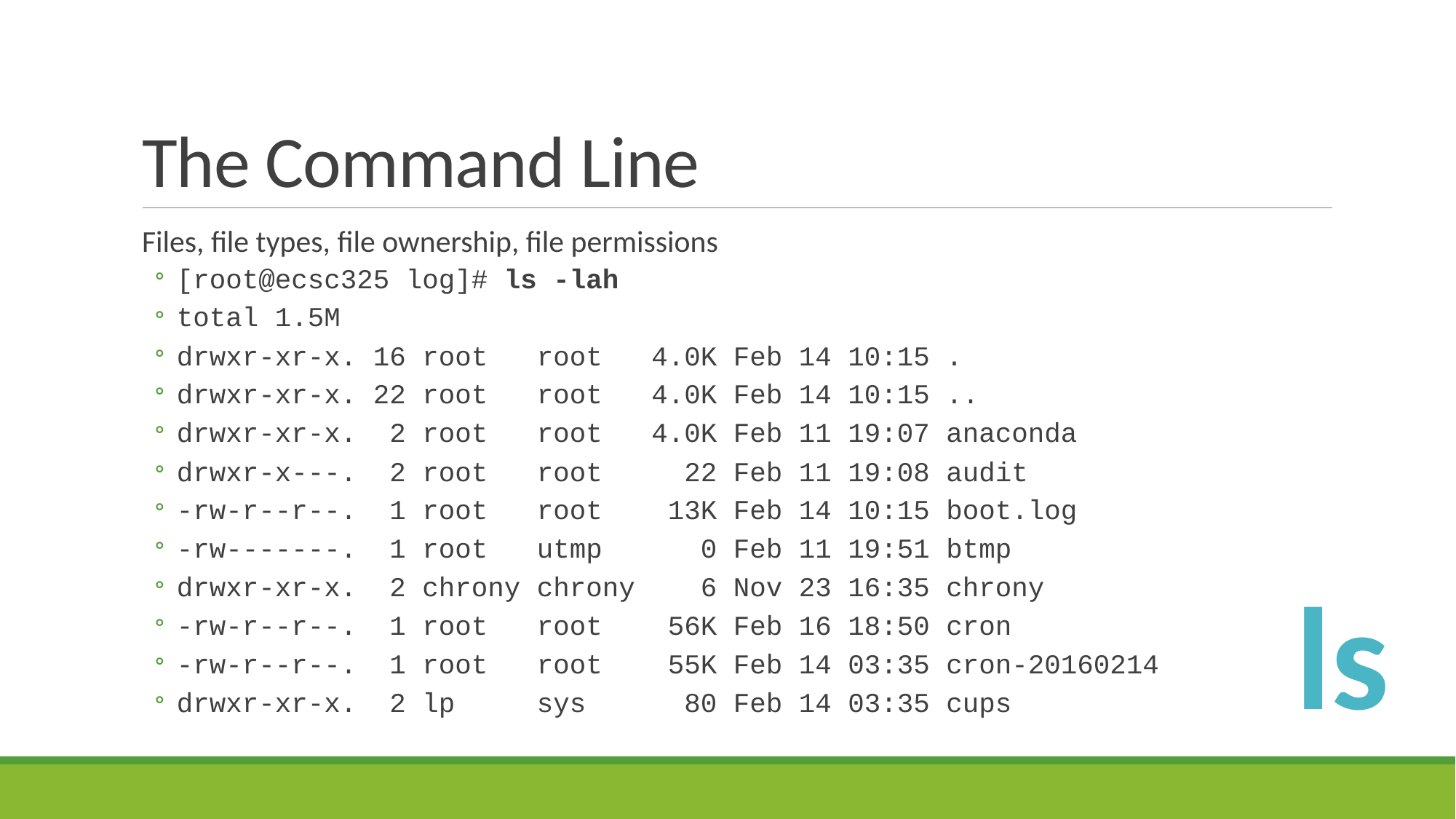

# The Command Line
Files, file types, file ownership, file permissions
[root@ecsc325 log]# ls -lah
total 1.5M
drwxr-xr-x. 16 root   root   4.0K Feb 14 10:15 .
drwxr-xr-x. 22 root   root   4.0K Feb 14 10:15 ..
drwxr-xr-x.  2 root   root   4.0K Feb 11 19:07 anaconda
drwxr-x---.  2 root   root     22 Feb 11 19:08 audit
-rw-r--r--.  1 root   root    13K Feb 14 10:15 boot.log
-rw-------.  1 root   utmp      0 Feb 11 19:51 btmp
drwxr-xr-x.  2 chrony chrony    6 Nov 23 16:35 chrony
-rw-r--r--.  1 root   root    56K Feb 16 18:50 cron
-rw-r--r--.  1 root   root    55K Feb 14 03:35 cron-20160214
drwxr-xr-x.  2 lp     sys      80 Feb 14 03:35 cups
ls